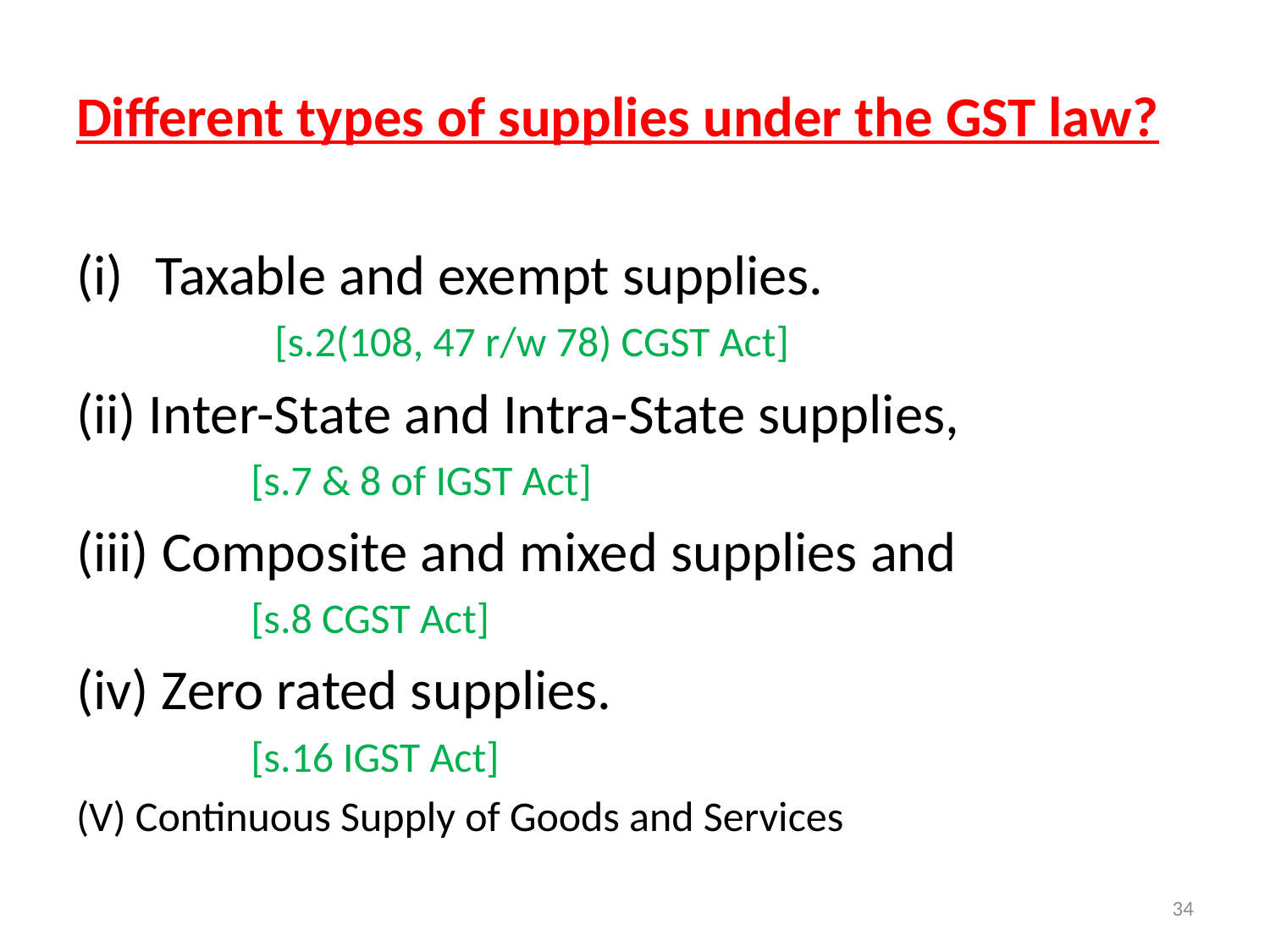

Different types of supplies under the GST law?

Taxable and exempt supplies.
		[s.2(108, 47 r/w 78) CGST Act]
(ii) Inter-State and Intra-State supplies,
		[s.7 & 8 of IGST Act]
(iii) Composite and mixed supplies and
		[s.8 CGST Act]
(iv) Zero rated supplies.
		[s.16 IGST Act]
(V) Continuous Supply of Goods and Services
34